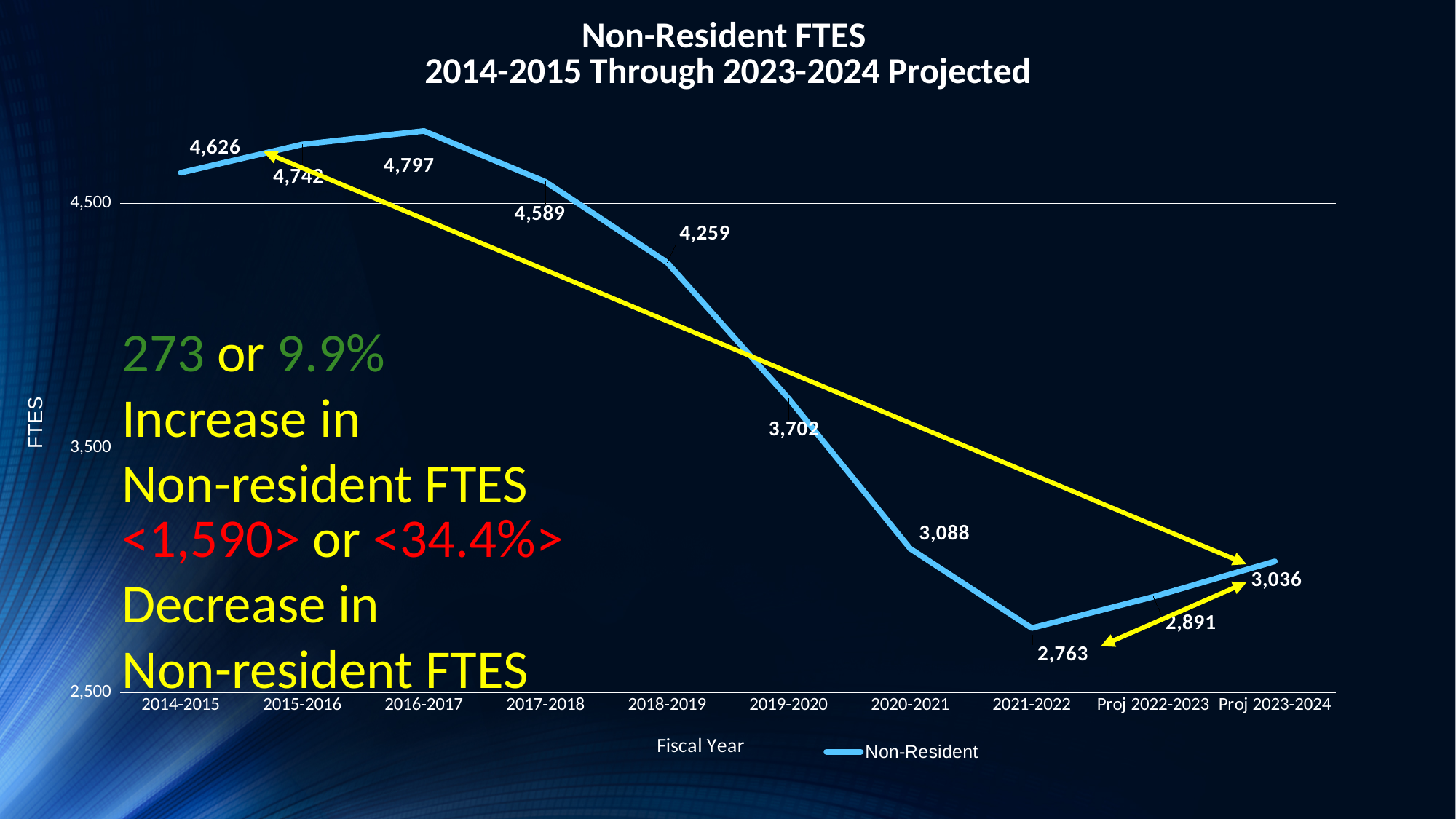

### Chart: Non-Resident FTES
2014-2015 Through 2023-2024 Projected

| Category | Non-Resident  |
|---|---|
| 2014-2015 | 4626.0 |
| 2015-2016 | 4742.0 |
| 2016-2017 | 4797.0 |
| 2017-2018 | 4589.0 |
| 2018-2019 | 4259.0 |
| 2019-2020 | 3702.0 |
| 2020-2021 | 3088.0 |
| 2021-2022 | 2763.0 |
| Proj 2022-2023 | 2891.0 |
| Proj 2023-2024 | 3036.0 |
273 or 9.9%
Increase in
Non-resident FTES
<1,590> or <34.4%>
Decrease in
Non-resident FTES